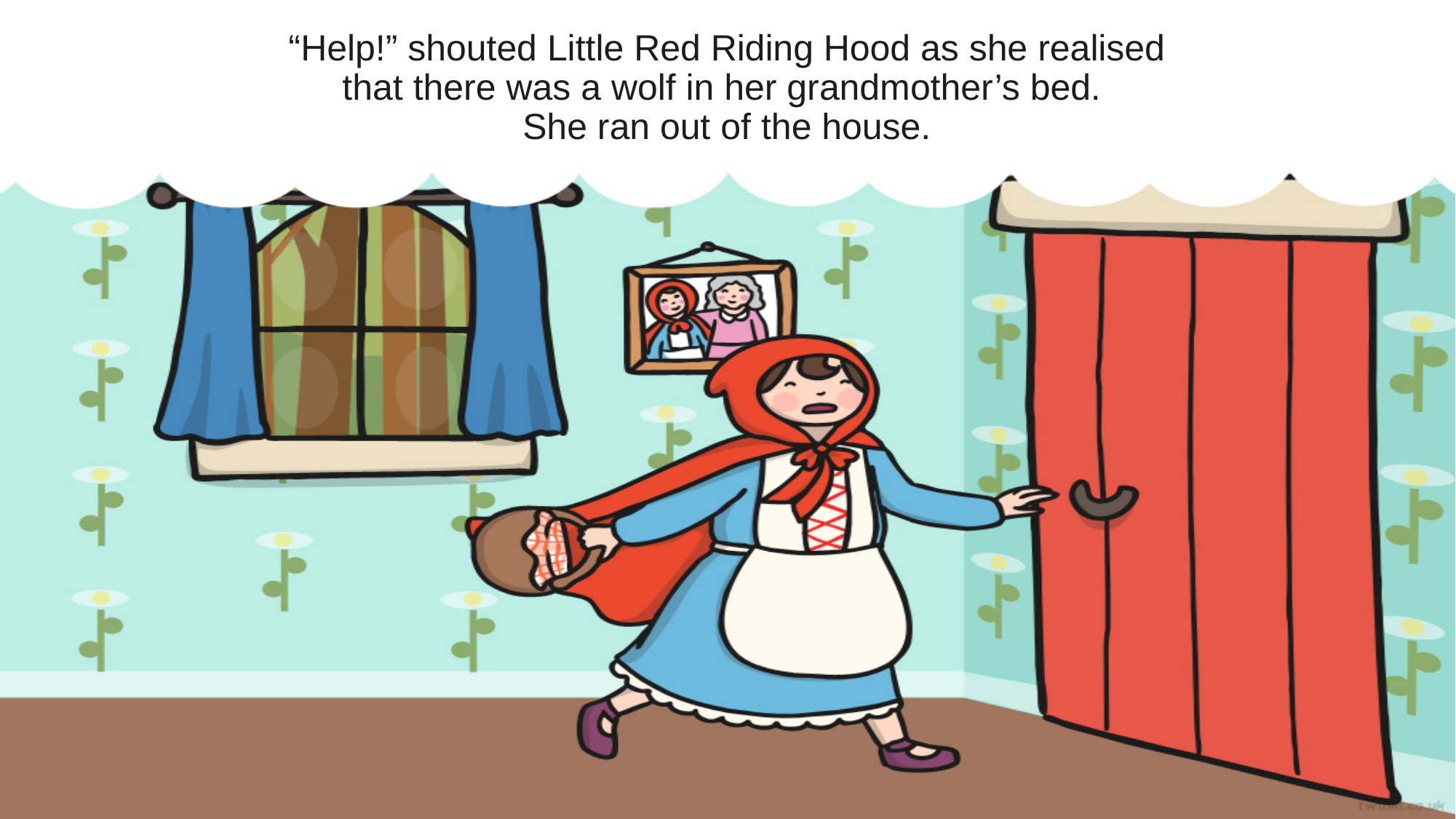

# “Help!” shouted Little Red Riding Hood as she realised that there was a wolf in her grandmother’s bed. She ran out of the house.